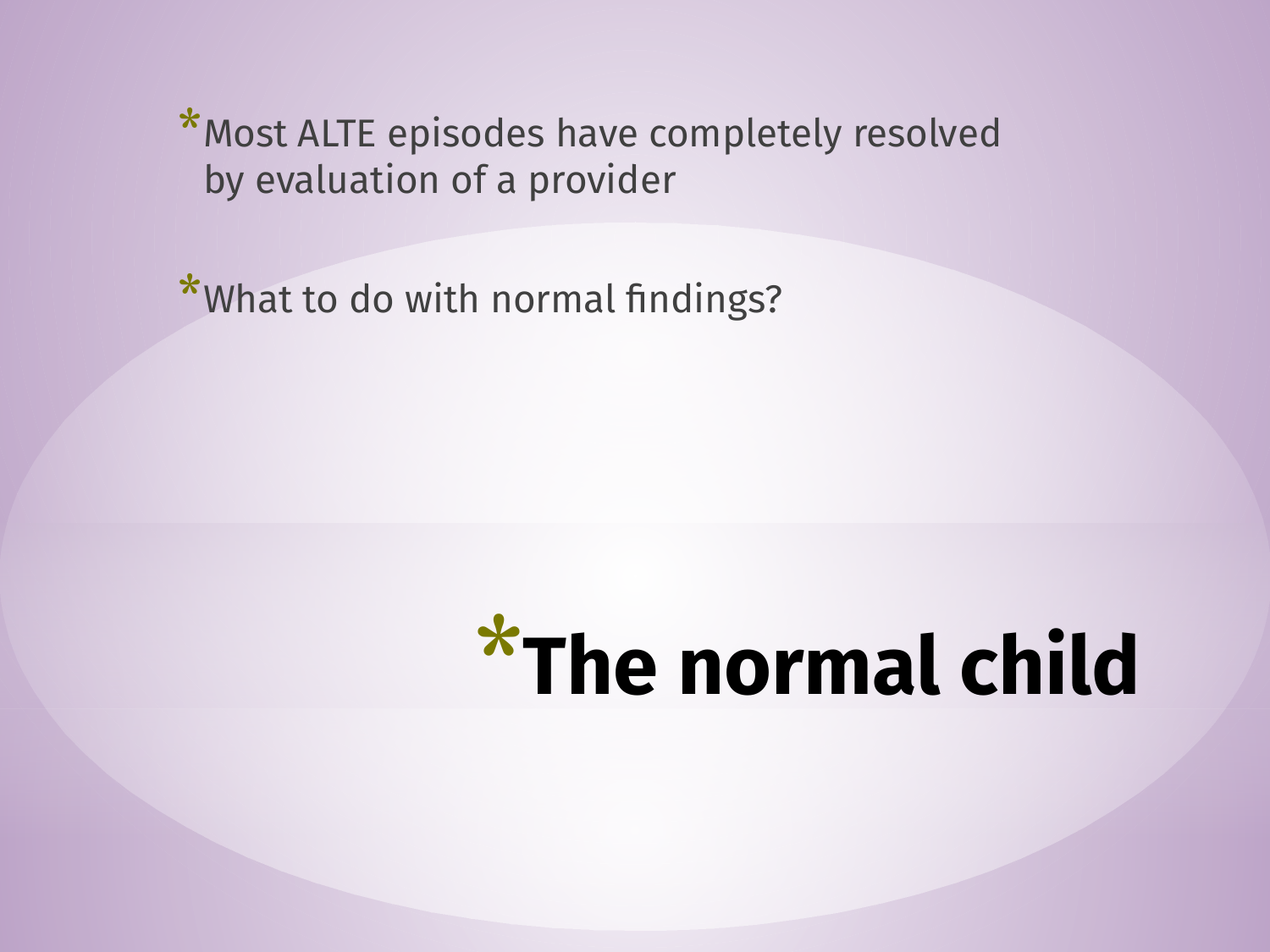

Most ALTE episodes have completely resolved by evaluation of a provider

What to do with normal findings?
# The normal child